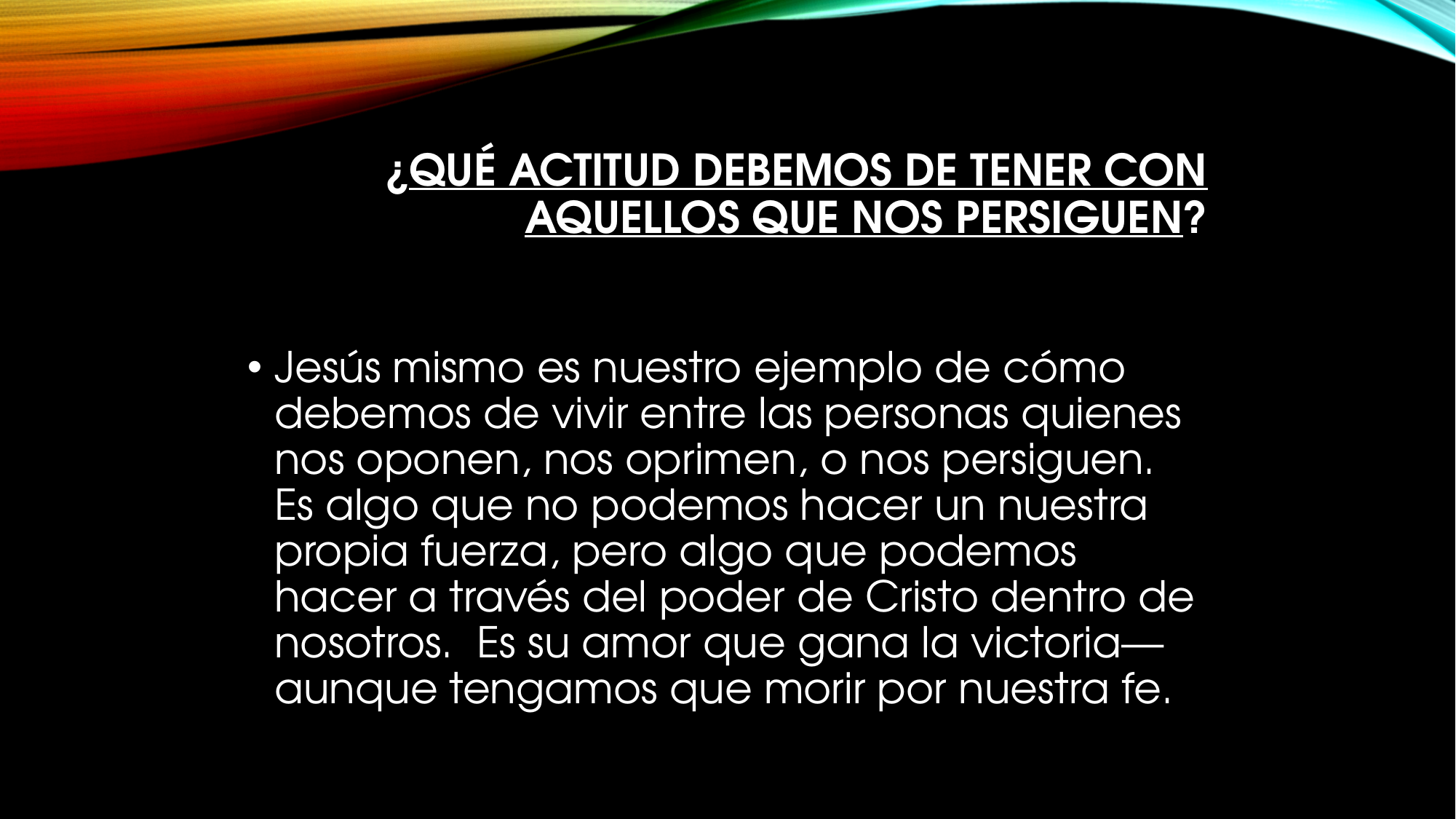

# ¿Qué actitud debemos de tener con aquellos que nos persiguen?
Jesús mismo es nuestro ejemplo de cómo debemos de vivir entre las personas quienes nos oponen, nos oprimen, o nos persiguen.  Es algo que no podemos hacer un nuestra propia fuerza, pero algo que podemos hacer a través del poder de Cristo dentro de nosotros.  Es su amor que gana la victoria—aunque tengamos que morir por nuestra fe.